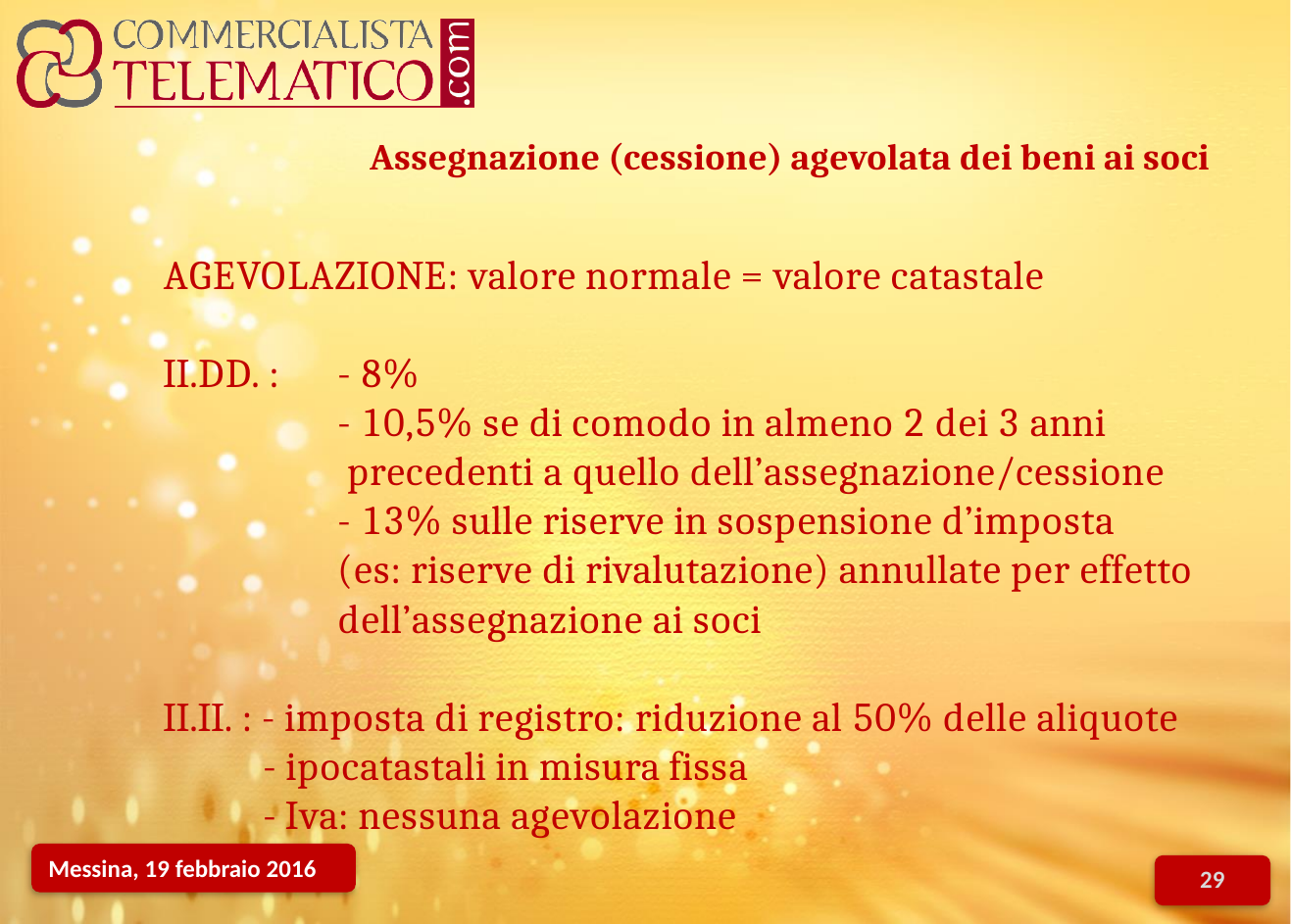

Assegnazione (cessione) agevolata dei beni ai soci
AGEVOLAZIONE: valore normale = valore catastale
II.DD. : 	   - 8%
	   - 10,5% se di comodo in almeno 2 dei 3 anni
	    precedenti a quello dell’assegnazione/cessione
	   - 13% sulle riserve in sospensione d’imposta
	   (es: riserve di rivalutazione) annullate per effetto
	   dell’assegnazione ai soci
II.II. : - imposta di registro: riduzione al 50% delle aliquote
           - ipocatastali in misura fissa
           - Iva: nessuna agevolazione